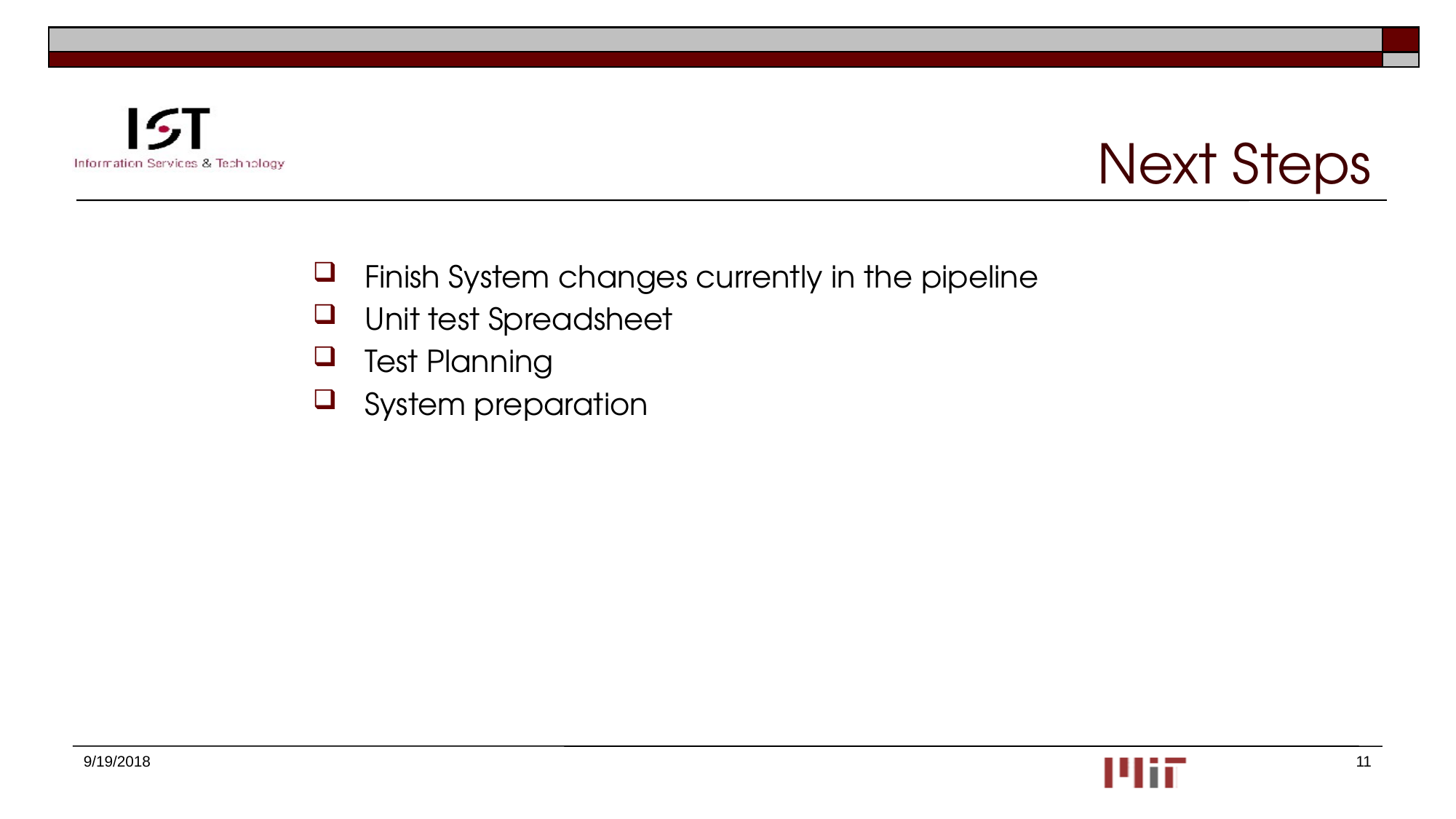

# Next Steps

Finish System changes currently in the pipeline
Unit test Spreadsheet
Test Planning
System preparation
9/19/2018
11